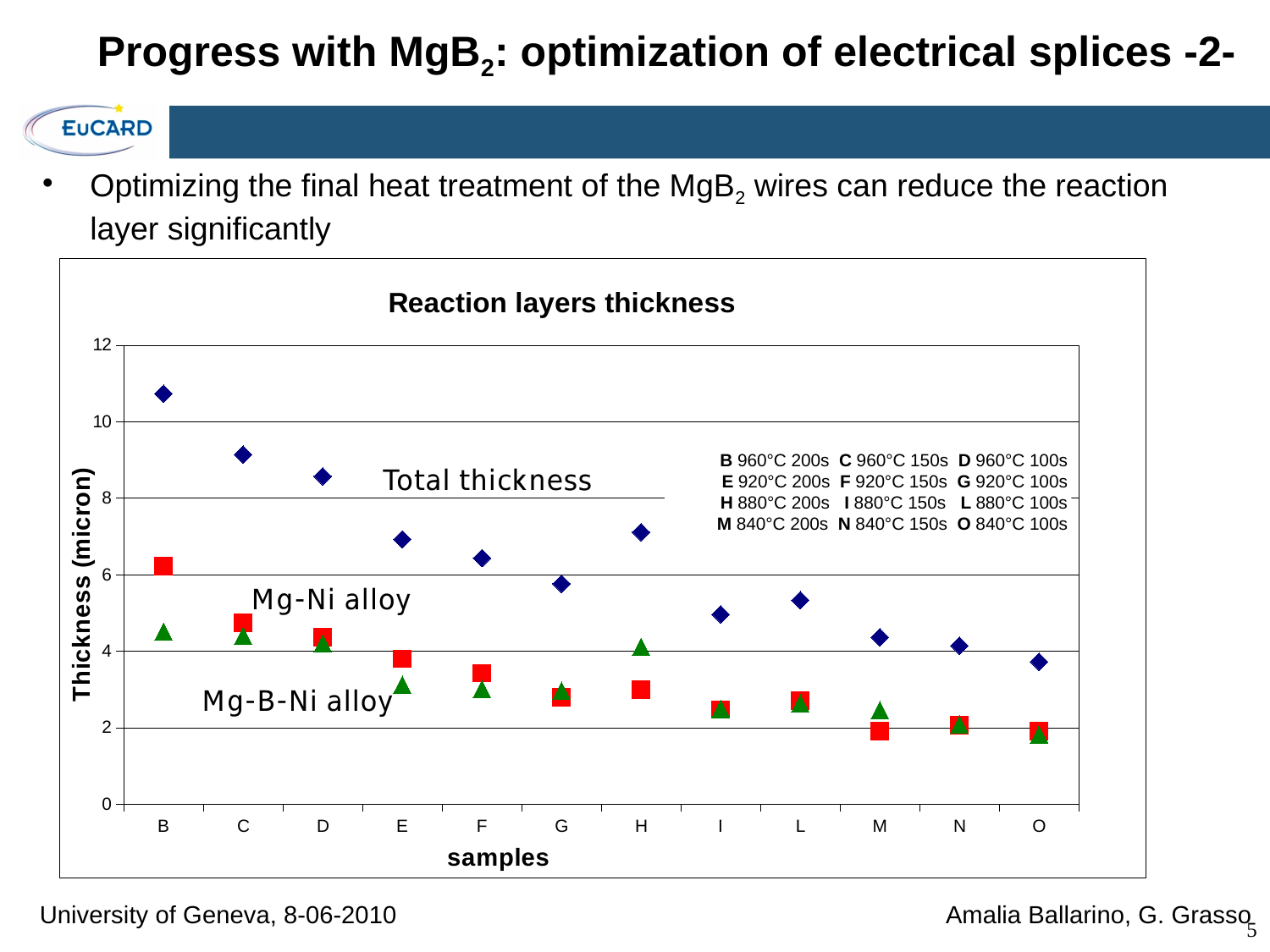

# Progress with MgB2: optimization of electrical splices -2-
Optimizing the final heat treatment of the MgB2 wires can reduce the reaction layer significantly

### Chart: Reaction layers thickness

| Category |  |  |  |
|---|---|---|---|
| B | 10.729999999999999 | 6.22 | 4.51 |
| C | 9.139999999999999 | 4.74 | 4.4 |
| D | 8.57 | 4.37 | 4.2 |
| E | 6.92 | 3.8 | 3.12 |
| F | 6.430000000000001 | 3.42 | 3.01 |
| G | 5.76 | 2.8 | 2.96 |
| H | 7.109999999999999 | 3.0 | 4.109999999999999 |
| I | 4.96 | 2.4699999999999998 | 2.4899999999999998 |
| L | 5.33 | 2.7 | 2.63 |
| M | 4.359999999999999 | 1.9000000000000001 | 2.46 |
| N | 4.14 | 2.06 | 2.08 |
| O | 3.72 | 1.9000000000000001 | 1.82 |
B 960°C 200s  C 960°C 150s  D 960°C 100s
E 920°C 200s  F 920°C 150s  G 920°C 100s
H 880°C 200s   I 880°C 150s   L 880°C 100s
M 840°C 200s  N 840°C 150s  O 840°C 100s
Total thickness
Mg-Ni alloy
Mg-B-Ni alloy
5